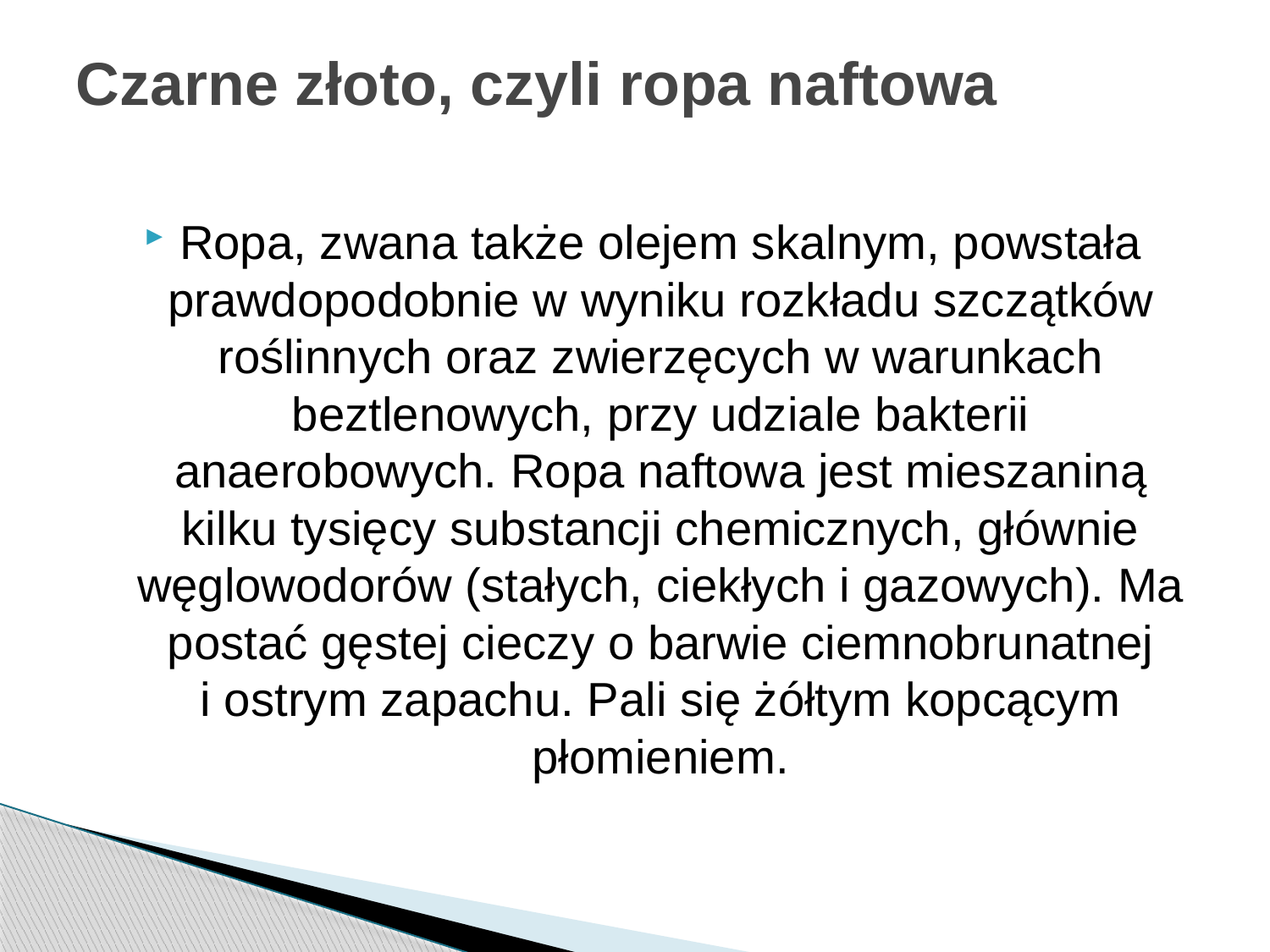

# Czarne złoto, czyli ropa naftowa
Ropa, zwana także olejem skalnym, powstała prawdopodobnie w wyniku rozkładu szczątków roślinnych oraz zwierzęcych w warunkach beztlenowych, przy udziale bakterii anaerobowych. Ropa naftowa jest mieszaniną kilku tysięcy substancji chemicznych, głównie węglowodorów (stałych, ciekłych i gazowych). Ma postać gęstej cieczy o barwie ciemnobrunatnej i ostrym zapachu. Pali się żółtym kopcącym płomieniem.